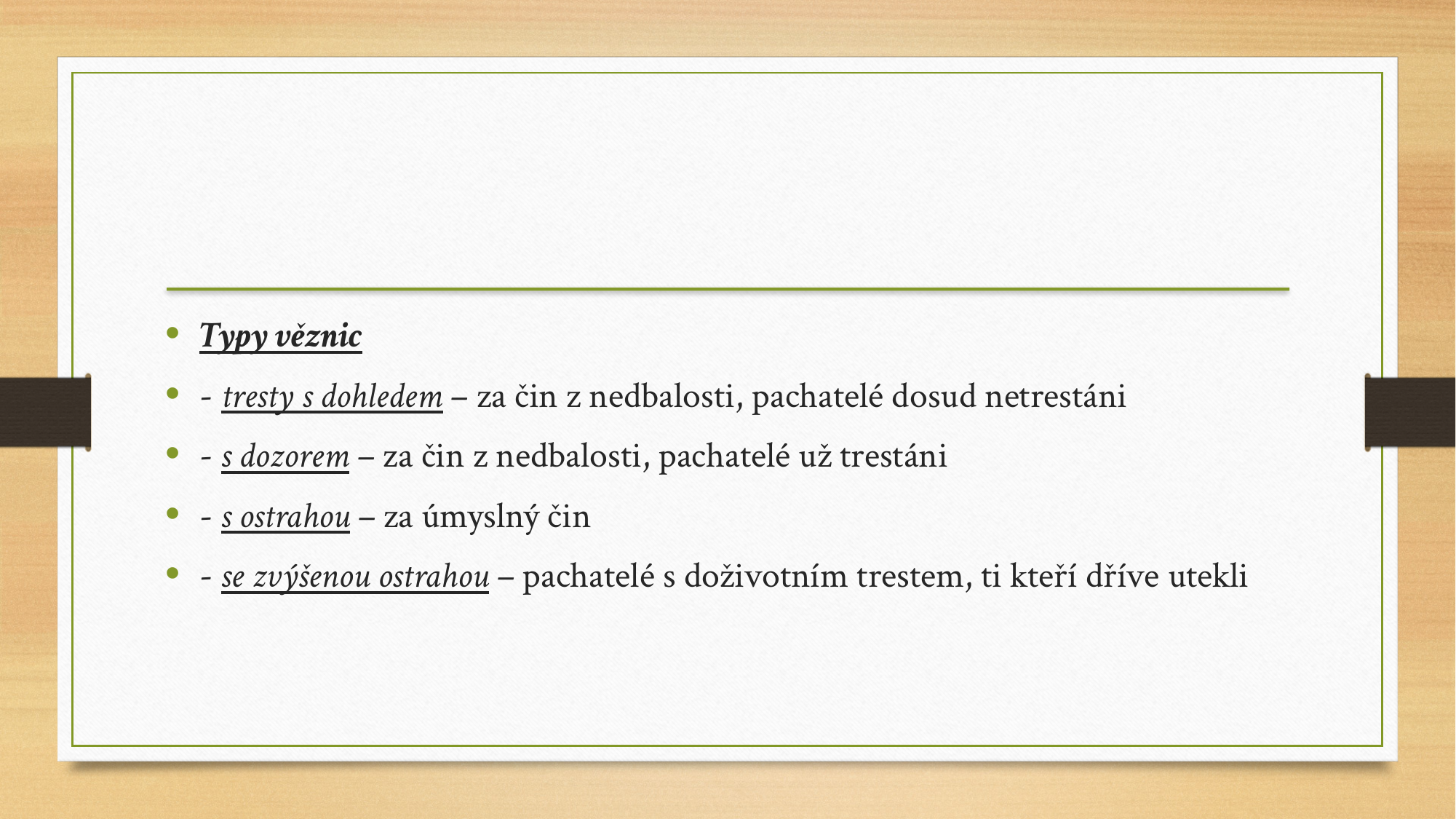

Typy věznic
- tresty s dohledem – za čin z nedbalosti, pachatelé dosud netrestáni
- s dozorem – za čin z nedbalosti, pachatelé už trestáni
- s ostrahou – za úmyslný čin
- se zvýšenou ostrahou – pachatelé s doživotním trestem, ti kteří dříve utekli